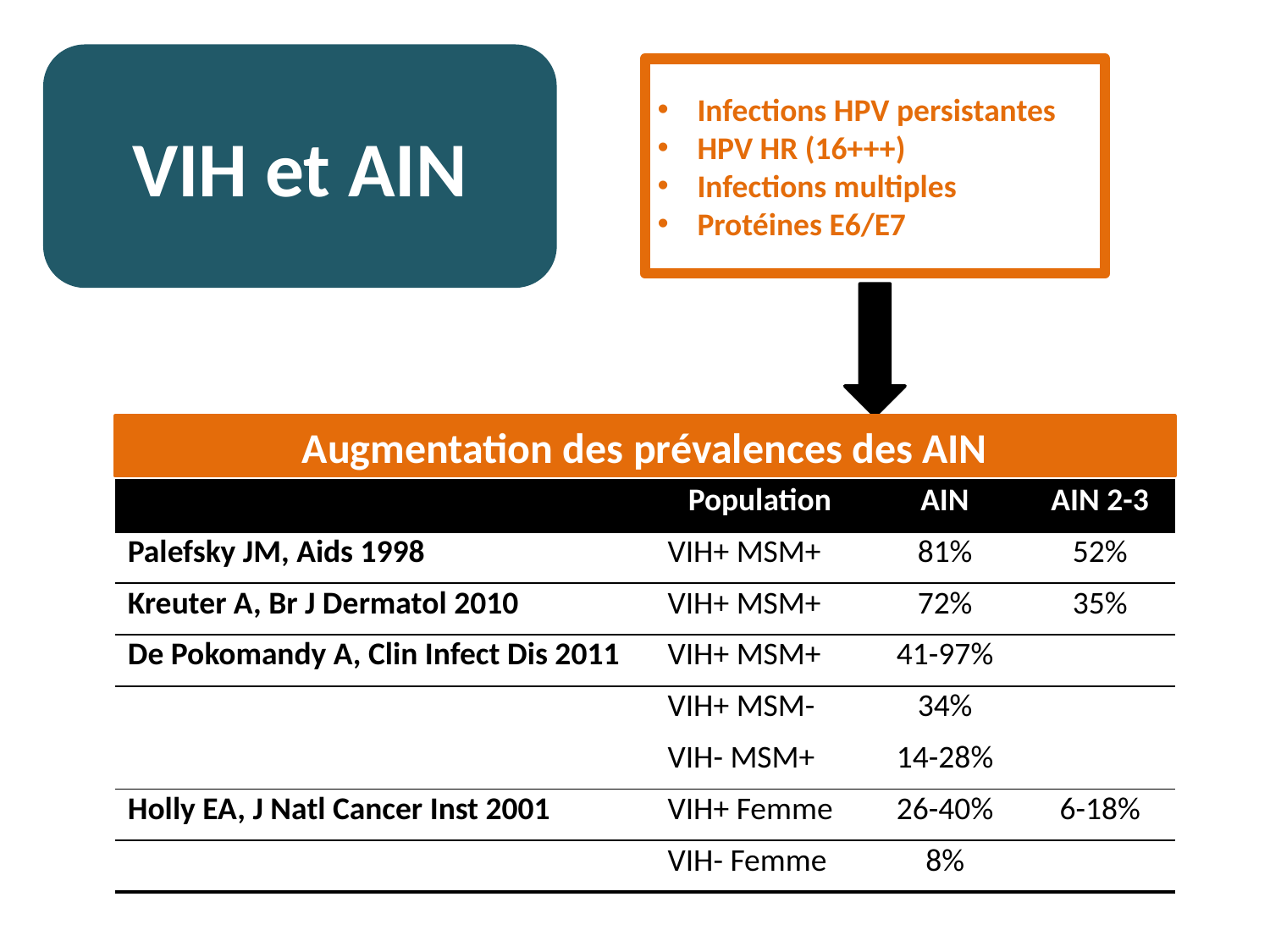

VIH et AIN
Infections HPV persistantes
HPV HR (16+++)
Infections multiples
Protéines E6/E7

Augmentation des prévalences des AIN
|  | Population | AIN | AIN 2-3 |
| --- | --- | --- | --- |
| Palefsky JM, Aids 1998 | VIH+ MSM+ | 81% | 52% |
| Kreuter A, Br J Dermatol 2010 | VIH+ MSM+ | 72% | 35% |
| De Pokomandy A, Clin Infect Dis 2011 | VIH+ MSM+ | 41-97% |  |
|  | VIH+ MSM- | 34% |  |
|  | VIH- MSM+ | 14-28% |  |
| Holly EA, J Natl Cancer Inst 2001 | VIH+ Femme | 26-40% | 6-18% |
|  | VIH- Femme | 8% |  |